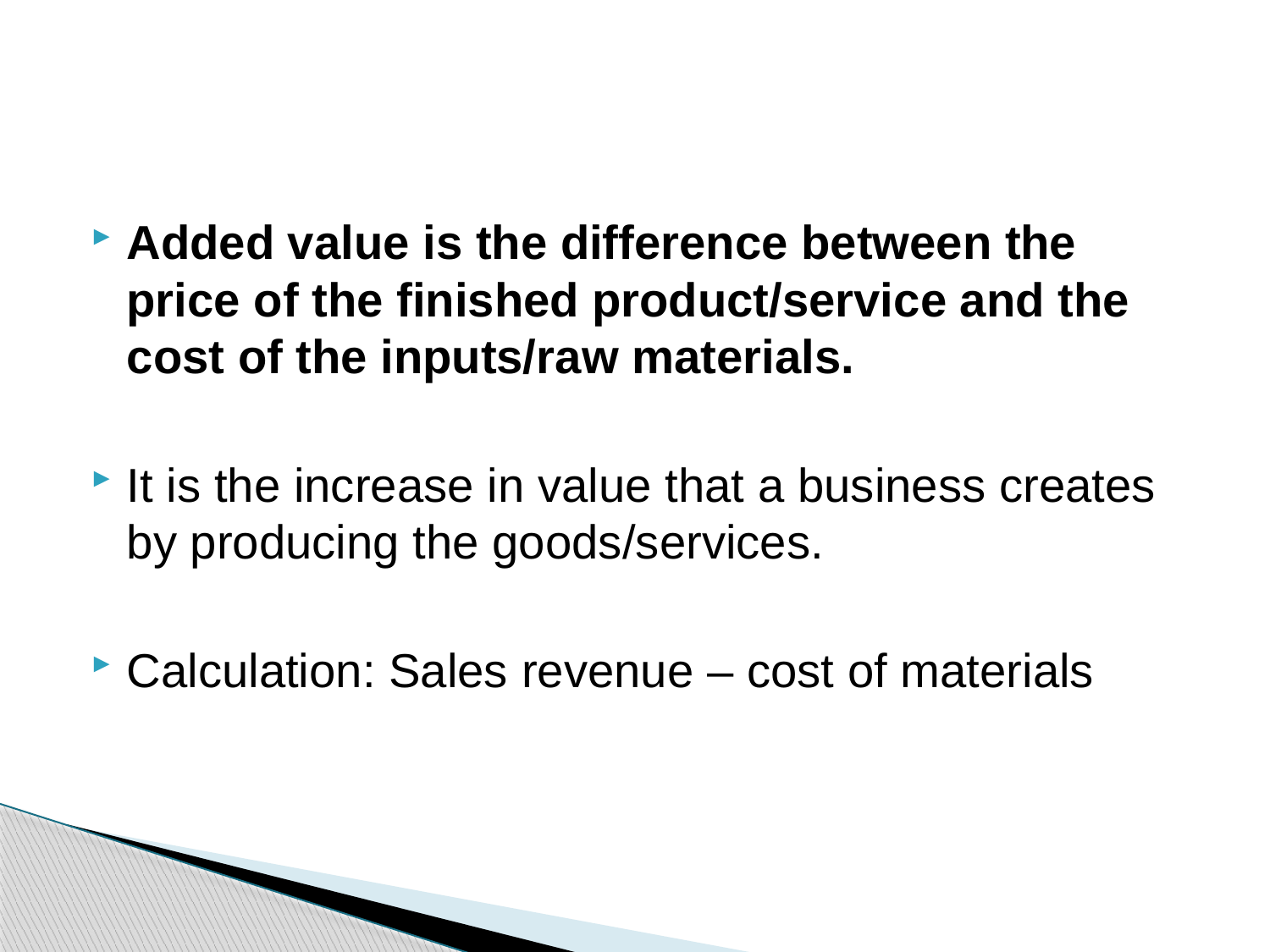

#
Added value is the difference between the price of the finished product/service and the cost of the inputs/raw materials.

It is the increase in value that a business creates by producing the goods/services.

Calculation: Sales revenue – cost of materials